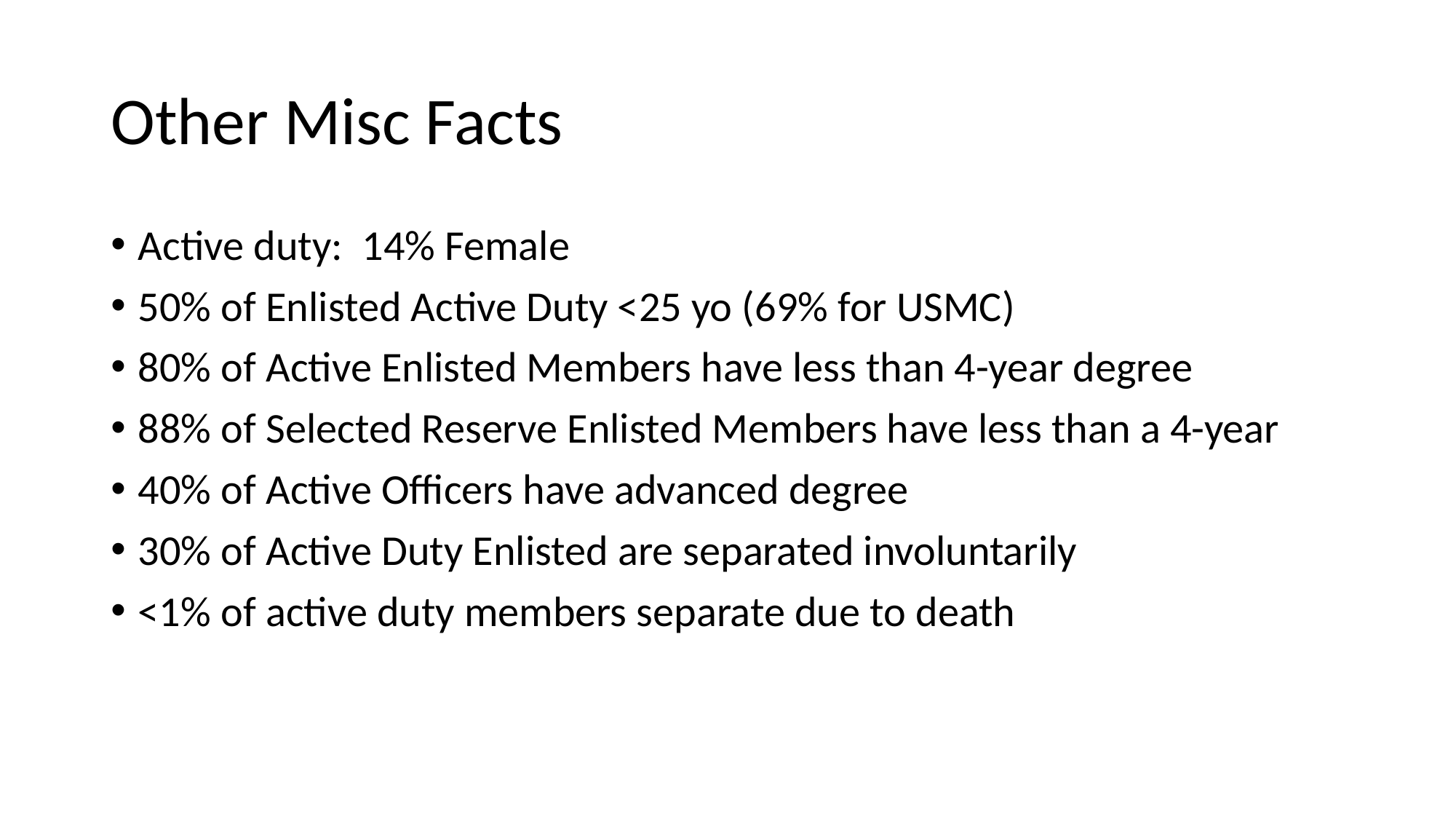

# Other Misc Facts
Active duty:  14% Female
50% of Enlisted Active Duty <25 yo (69% for USMC)
80% of Active Enlisted Members have less than 4-year degree
88% of Selected Reserve Enlisted Members have less than a 4-year
40% of Active Officers have advanced degree
30% of Active Duty Enlisted are separated involuntarily
<1% of active duty members separate due to death